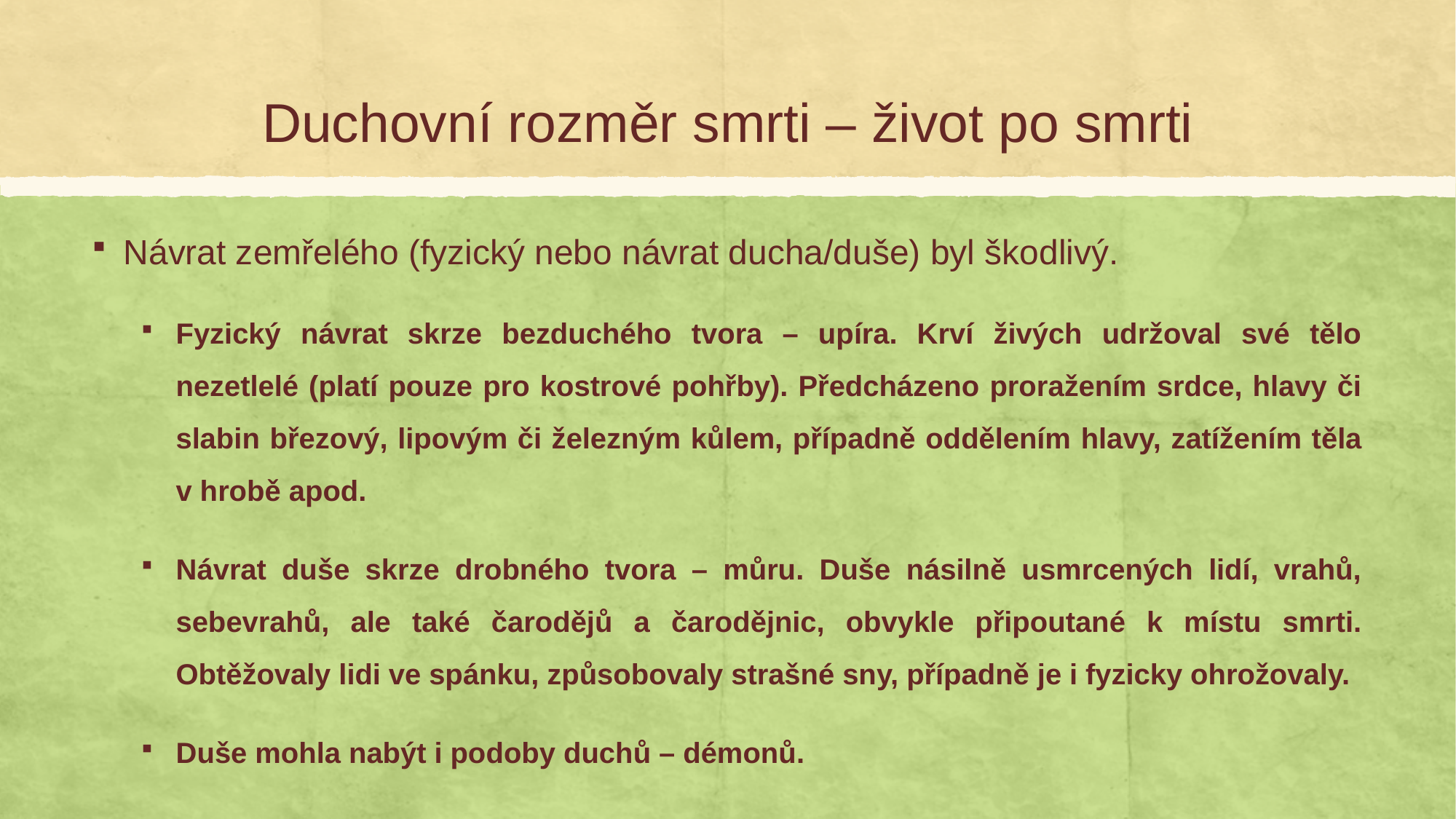

# Duchovní rozměr smrti – život po smrti
Návrat zemřelého (fyzický nebo návrat ducha/duše) byl škodlivý.
Fyzický návrat skrze bezduchého tvora – upíra. Krví živých udržoval své tělo nezetlelé (platí pouze pro kostrové pohřby). Předcházeno proražením srdce, hlavy či slabin březový, lipovým či železným kůlem, případně oddělením hlavy, zatížením těla v hrobě apod.
Návrat duše skrze drobného tvora – můru. Duše násilně usmrcených lidí, vrahů, sebevrahů, ale také čarodějů a čarodějnic, obvykle připoutané k místu smrti. Obtěžovaly lidi ve spánku, způsobovaly strašné sny, případně je i fyzicky ohrožovaly.
Duše mohla nabýt i podoby duchů – démonů.